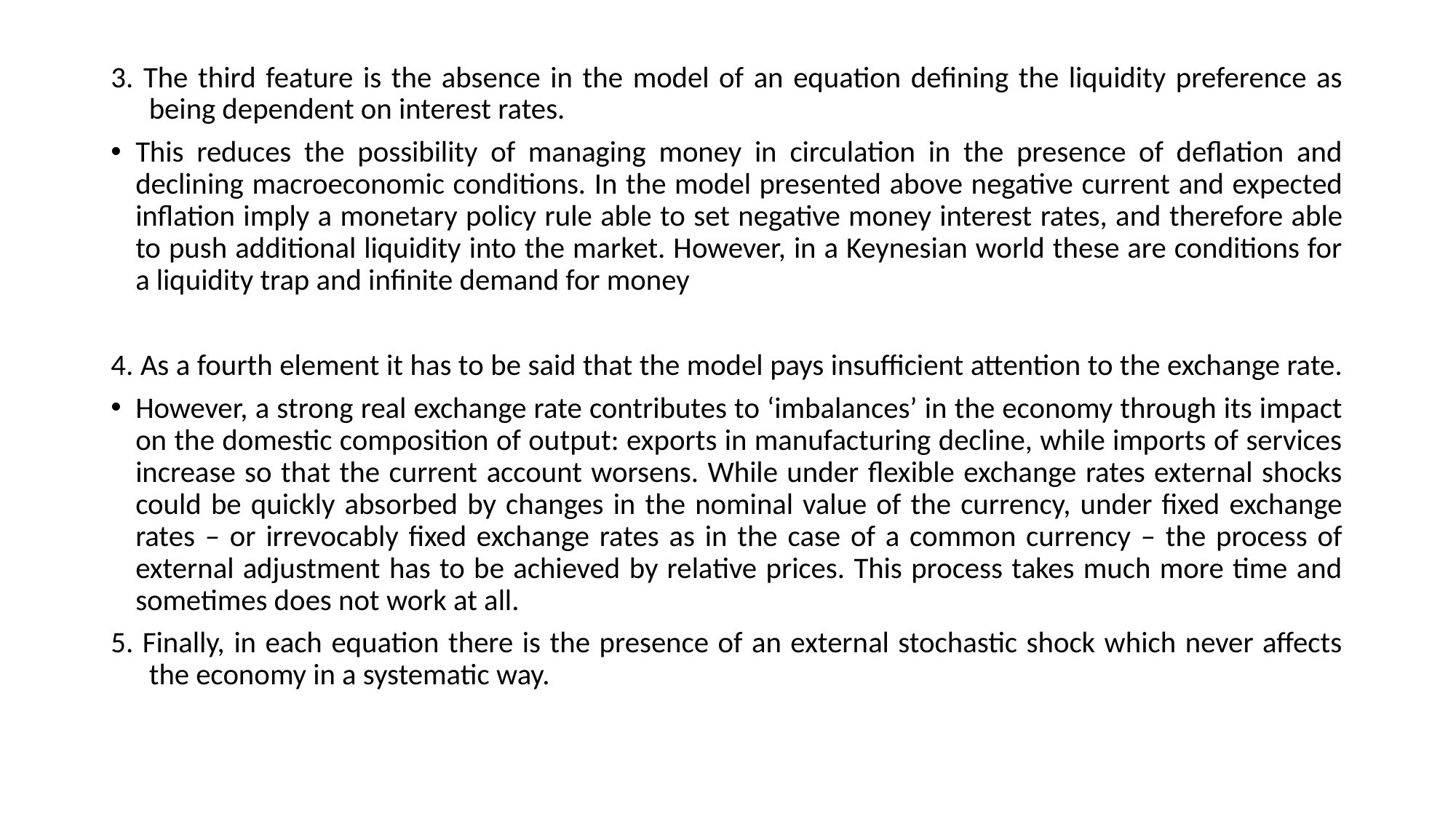

3. The third feature is the absence in the model of an equation defining the liquidity preference as being dependent on interest rates.
This reduces the possibility of managing money in circulation in the presence of deflation and declining macroeconomic conditions. In the model presented above negative current and expected inflation imply a monetary policy rule able to set negative money interest rates, and therefore able to push additional liquidity into the market. However, in a Keynesian world these are conditions for a liquidity trap and infinite demand for money

4. As a fourth element it has to be said that the model pays insufficient attention to the exchange rate.
However, a strong real exchange rate contributes to ‘imbalances’ in the economy through its impact on the domestic composition of output: exports in manufacturing decline, while imports of services increase so that the current account worsens. While under flexible exchange rates external shocks could be quickly absorbed by changes in the nominal value of the currency, under fixed exchange rates – or irrevocably fixed exchange rates as in the case of a common currency – the process of external adjustment has to be achieved by relative prices. This process takes much more time and sometimes does not work at all.
5. Finally, in each equation there is the presence of an external stochastic shock which never affects the economy in a systematic way.